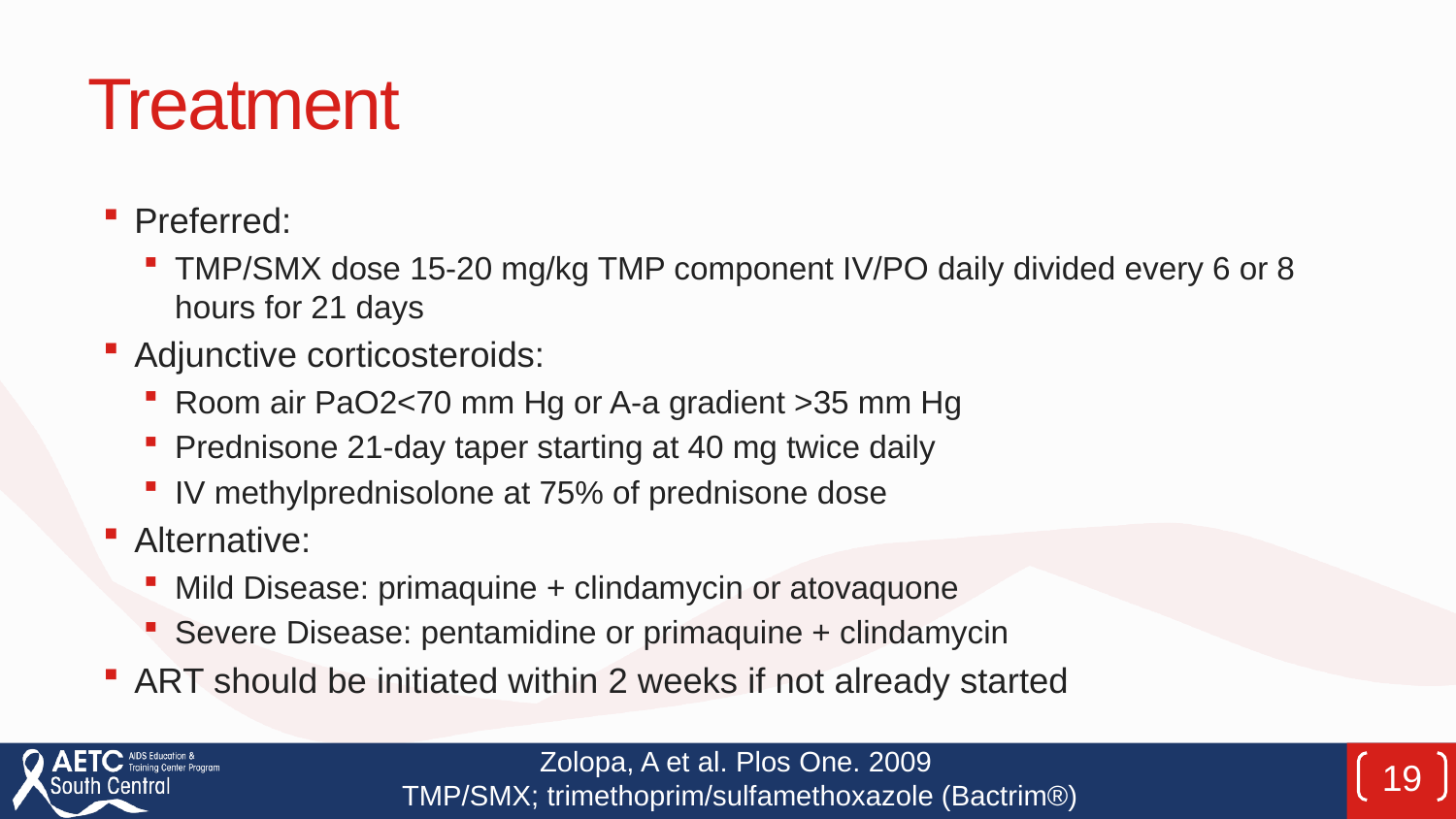

# Treatment
Preferred:
TMP/SMX dose 15-20 mg/kg TMP component IV/PO daily divided every 6 or 8 hours for 21 days
Adjunctive corticosteroids:
Room air PaO2<70 mm Hg or A-a gradient >35 mm Hg
Prednisone 21-day taper starting at 40 mg twice daily
IV methylprednisolone at 75% of prednisone dose
Alternative:
Mild Disease: primaquine + clindamycin or atovaquone
Severe Disease: pentamidine or primaquine + clindamycin
ART should be initiated within 2 weeks if not already started
Zolopa, A et al. Plos One. 2009
TMP/SMX; trimethoprim/sulfamethoxazole (Bactrim®)
19